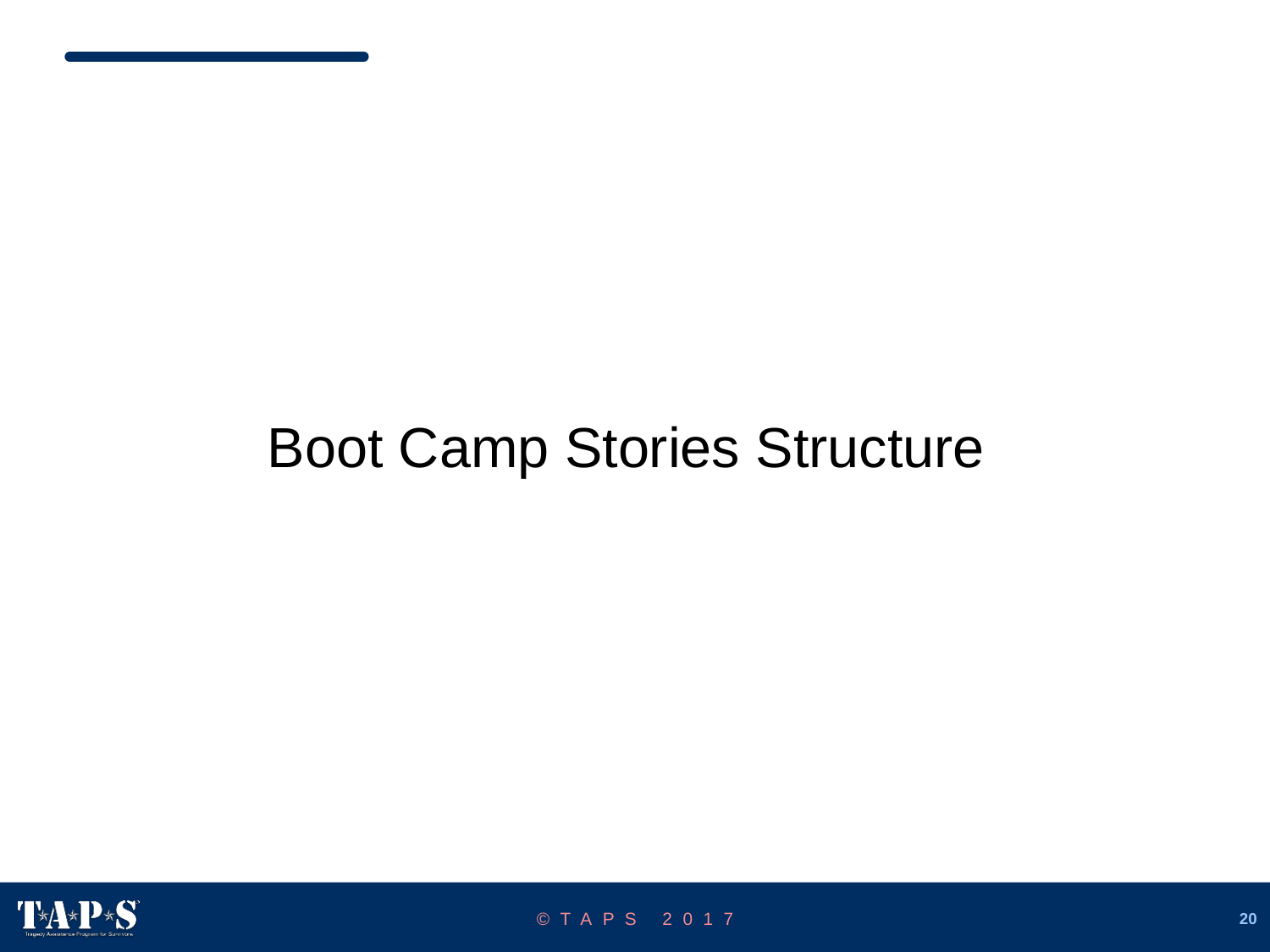

Boot Camp Stories Structure
©TAPS 2017
20